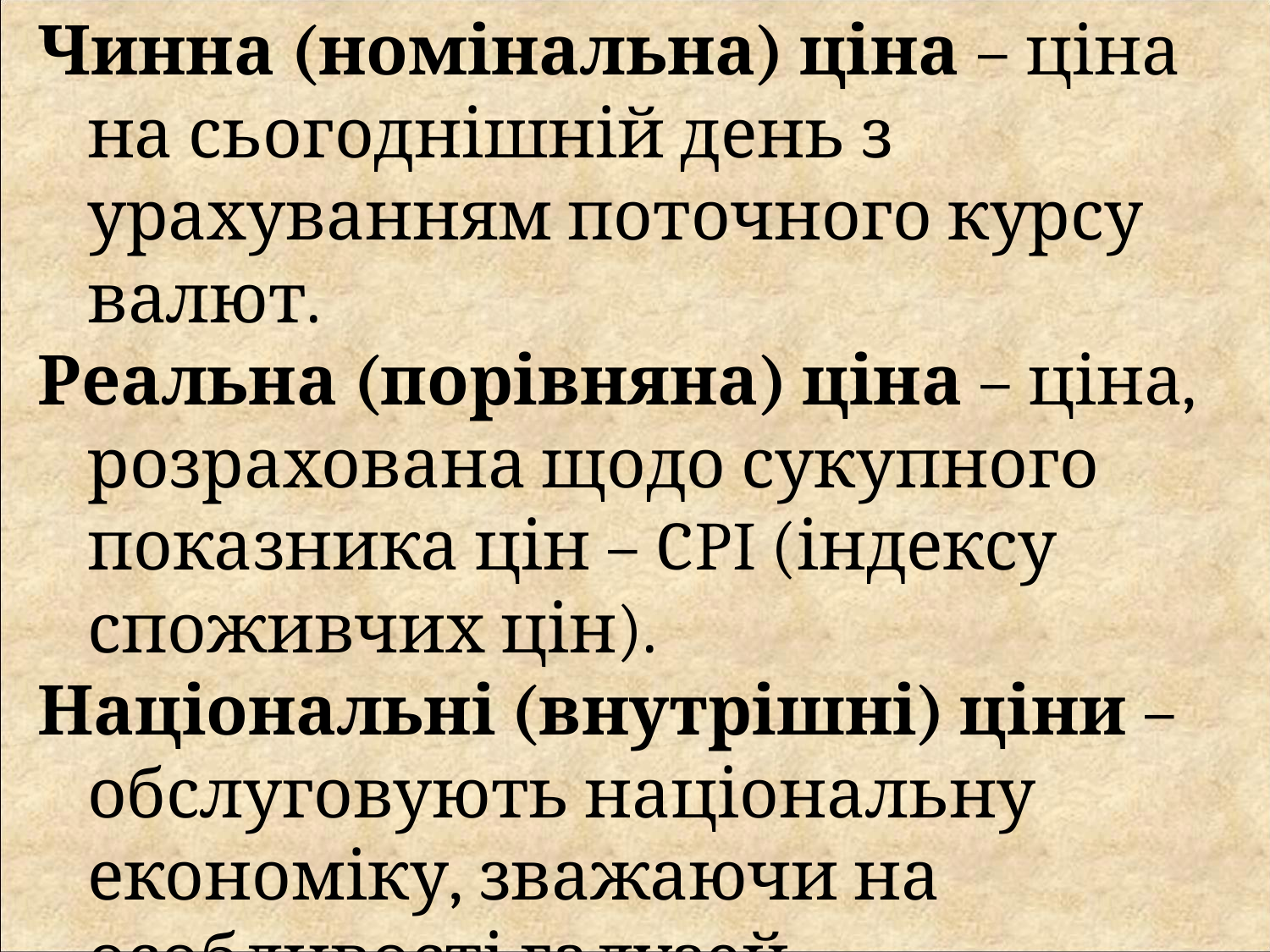

Чинна (номінальна) ціна – ціна на сьогоднішній день з урахуванням поточного курсу валют.
Реальна (порівняна) ціна – ціна, розрахована щодо сукупного показника цін – CPI (індексу споживчих цін).
Національні (внутрішні) ціни – обслуговують національну економіку, зважаючи на особливості галузей національного господарства.